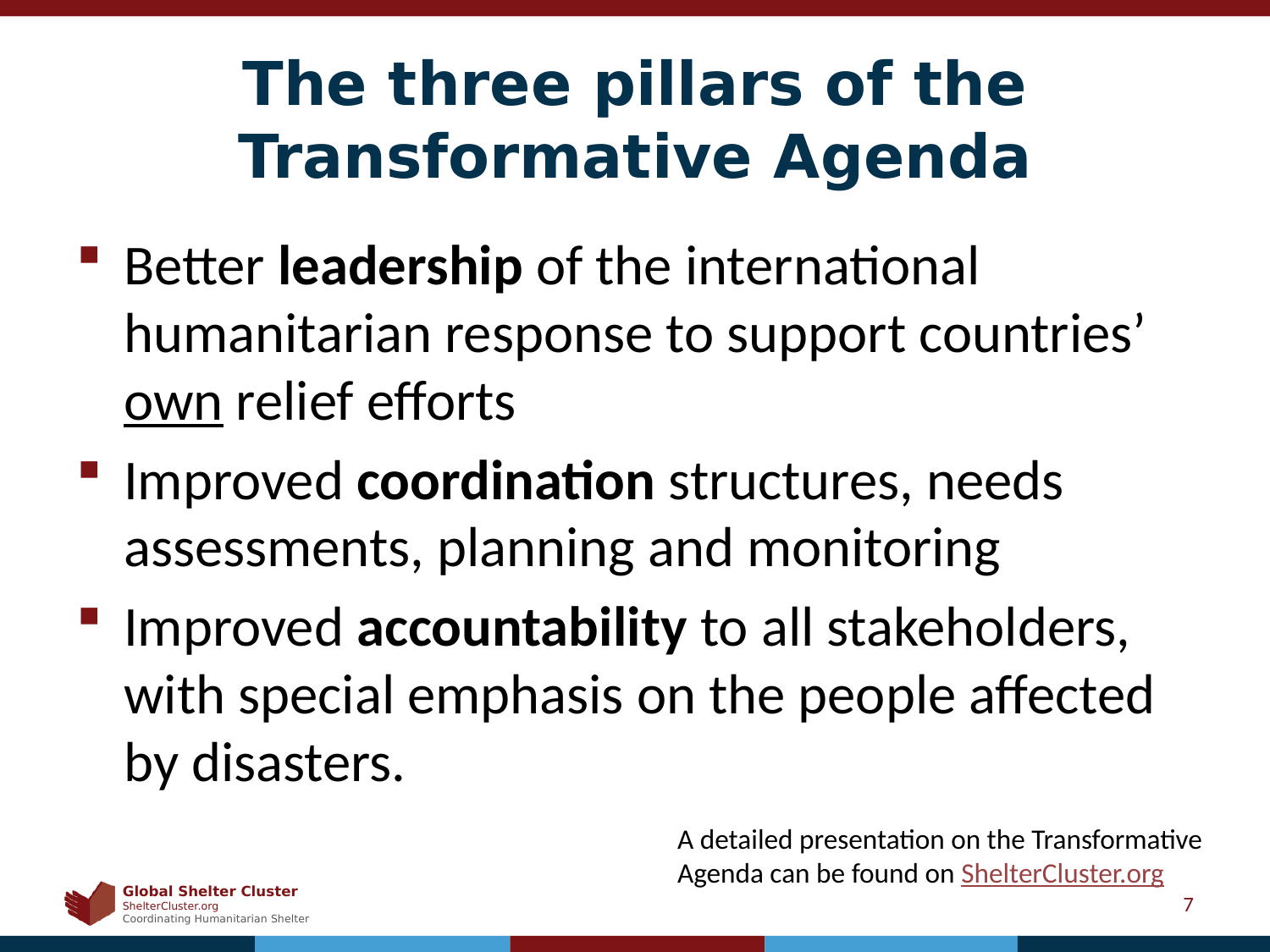

# The three pillars of the Transformative Agenda
Better leadership of the international humanitarian response to support countries’ own relief efforts
Improved coordination structures, needs assessments, planning and monitoring
Improved accountability to all stakeholders, with special emphasis on the people affected by disasters.
A detailed presentation on the Transformative Agenda can be found on ShelterCluster.org
7